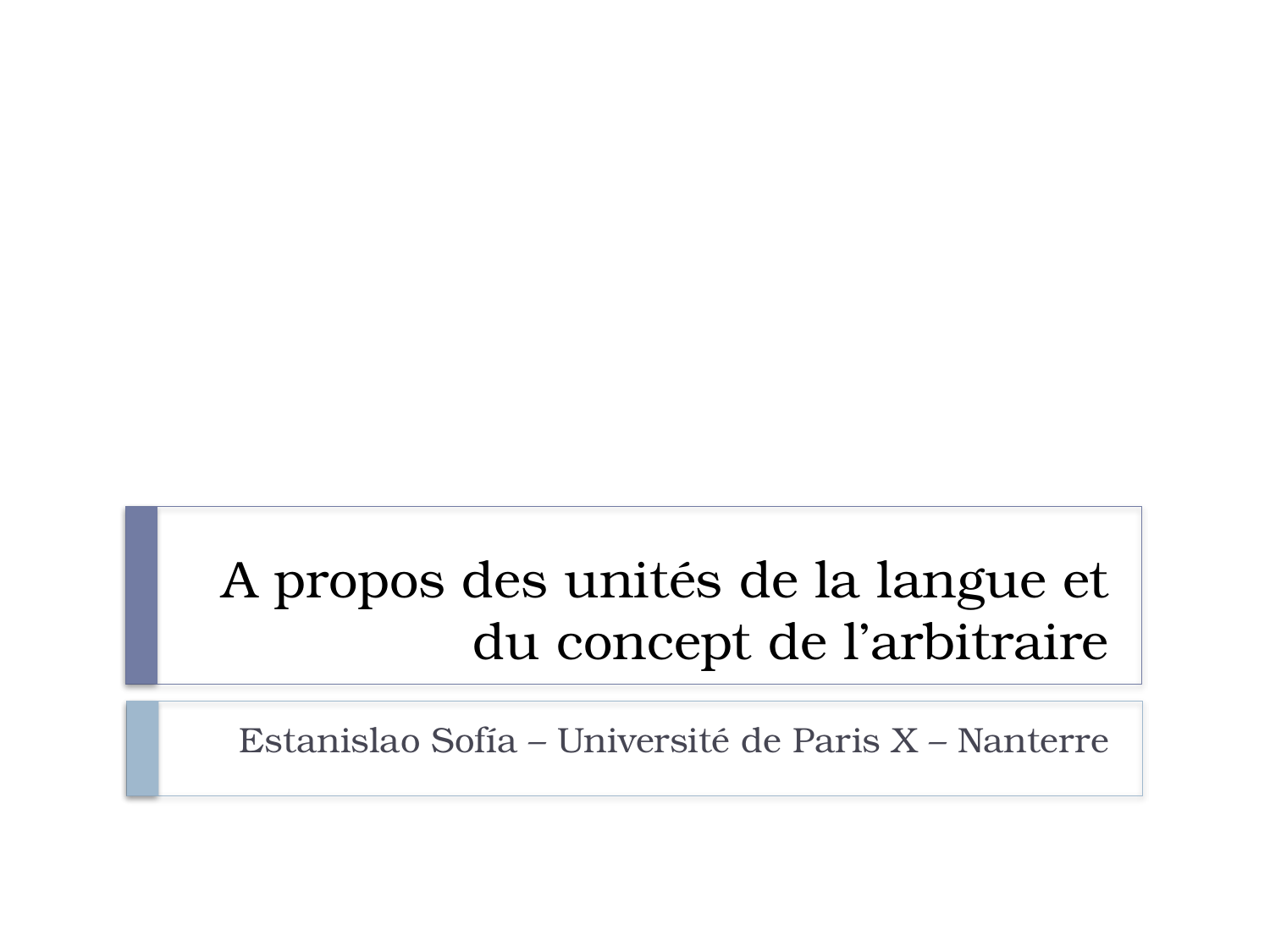

# A propos des unités de la langue et du concept de l’arbitraire
Estanislao Sofía – Université de Paris X – Nanterre